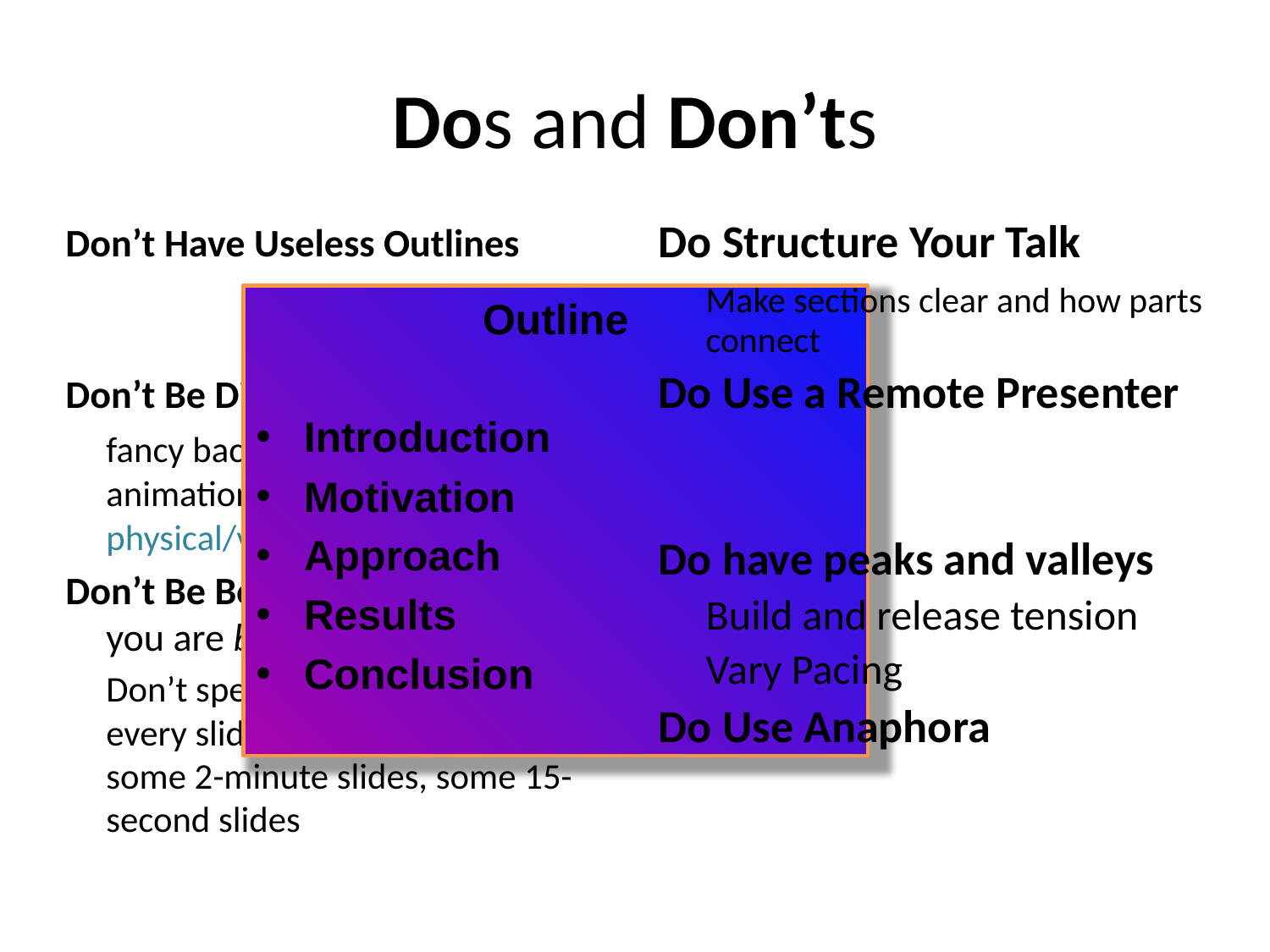

# Dos and Don’ts
Don’t Have Useless Outlines

Don’t Be Distracting
	fancy backgrounds, useless animations, laser pointer, physical/verbal mannerisms
Don’t Be Boring: if you are bored, you are boring
	Don’t spend two minutes on every slide: one 8-minute slide, some 2-minute slides, some 15-second slides
Do Structure Your Talk
	Make sections clear and how parts connect
Do Use a Remote Presenter

Do have peaks and valleys
	Build and release tension
	Vary Pacing
Do Use Anaphora

Outline

Introduction
Motivation
Approach
Results
Conclusion